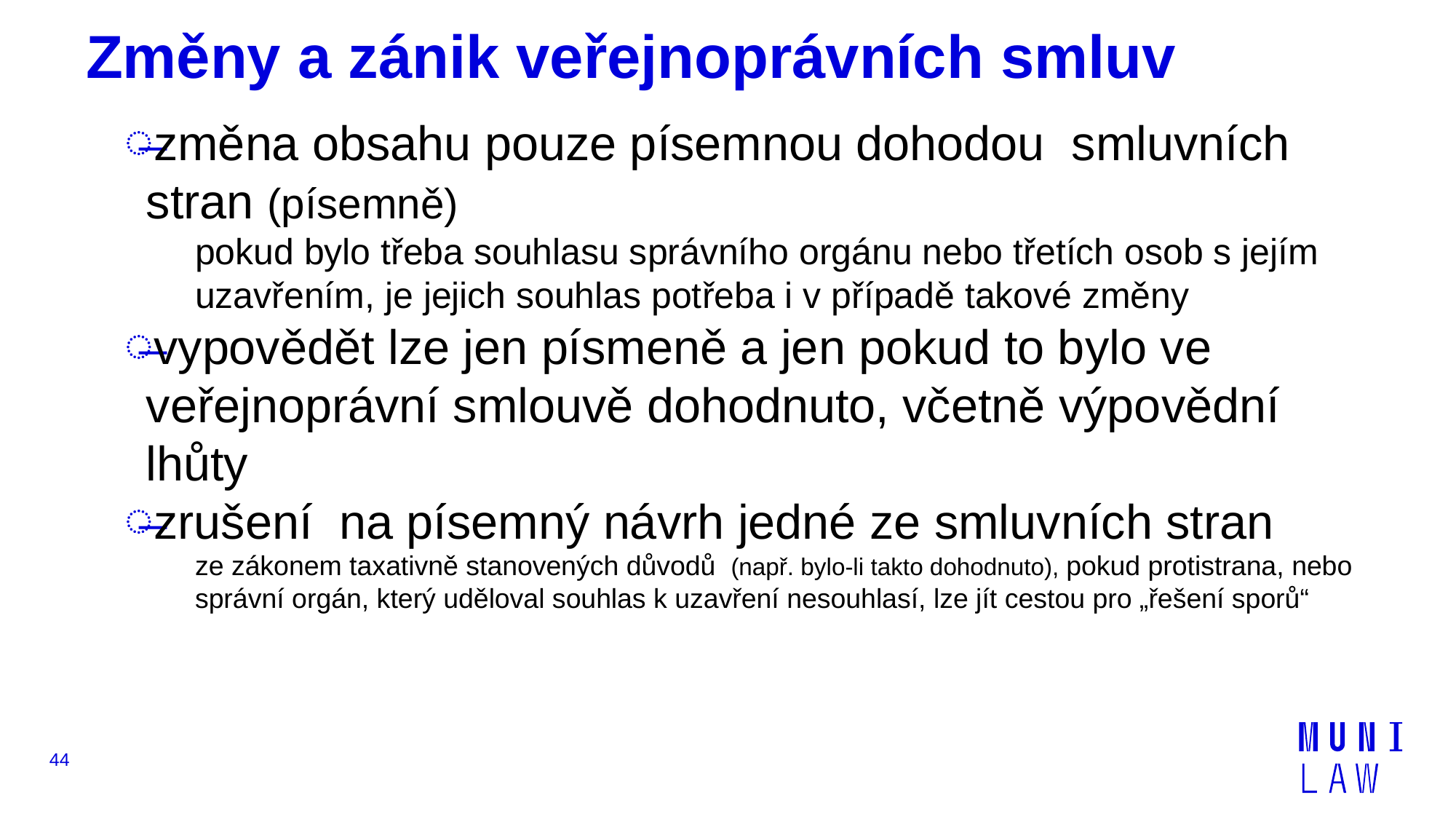

# Změny a zánik veřejnoprávních smluv
změna obsahu pouze písemnou dohodou  smluvních stran (písemně)
pokud bylo třeba souhlasu správního orgánu nebo třetích osob s jejím uzavřením, je jejich souhlas potřeba i v případě takové změny
vypovědět lze jen písmeně a jen pokud to bylo ve veřejnoprávní smlouvě dohodnuto, včetně výpovědní lhůty
zrušení  na písemný návrh jedné ze smluvních stran
ze zákonem taxativně stanovených důvodů  (např. bylo-li takto dohodnuto), pokud protistrana, nebo správní orgán, který uděloval souhlas k uzavření nesouhlasí, lze jít cestou pro „řešení sporů“

44